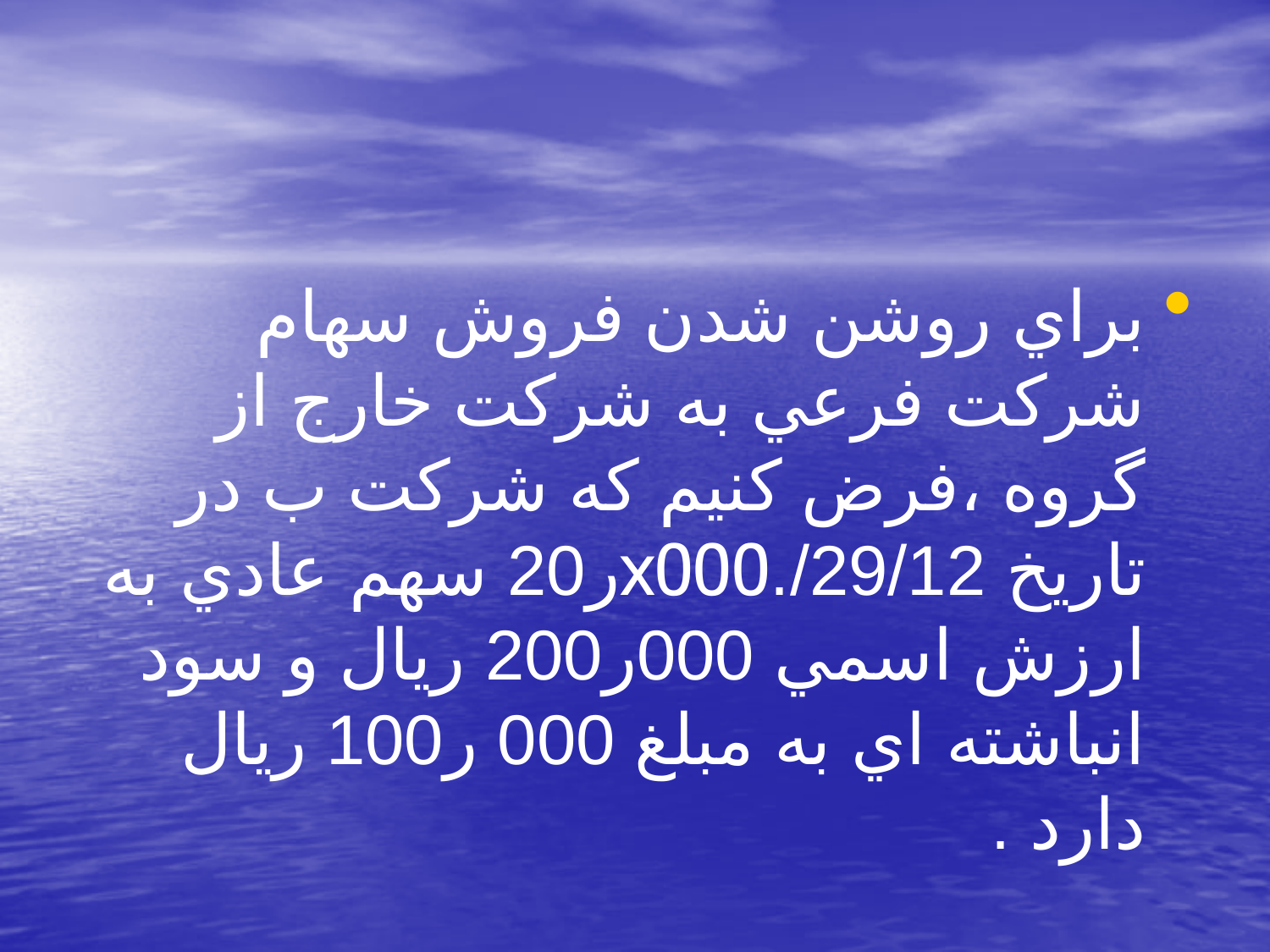

#
براي روشن شدن فروش سهام شركت فرعي به شركت خارج از گروه ،فرض كنيم كه شركت ب در تاريخ 29/12/.x000ر20 سهم عادي به ارزش اسمي 000ر200 ريال و سود انباشته اي به مبلغ 000 ر100 ريال دارد .